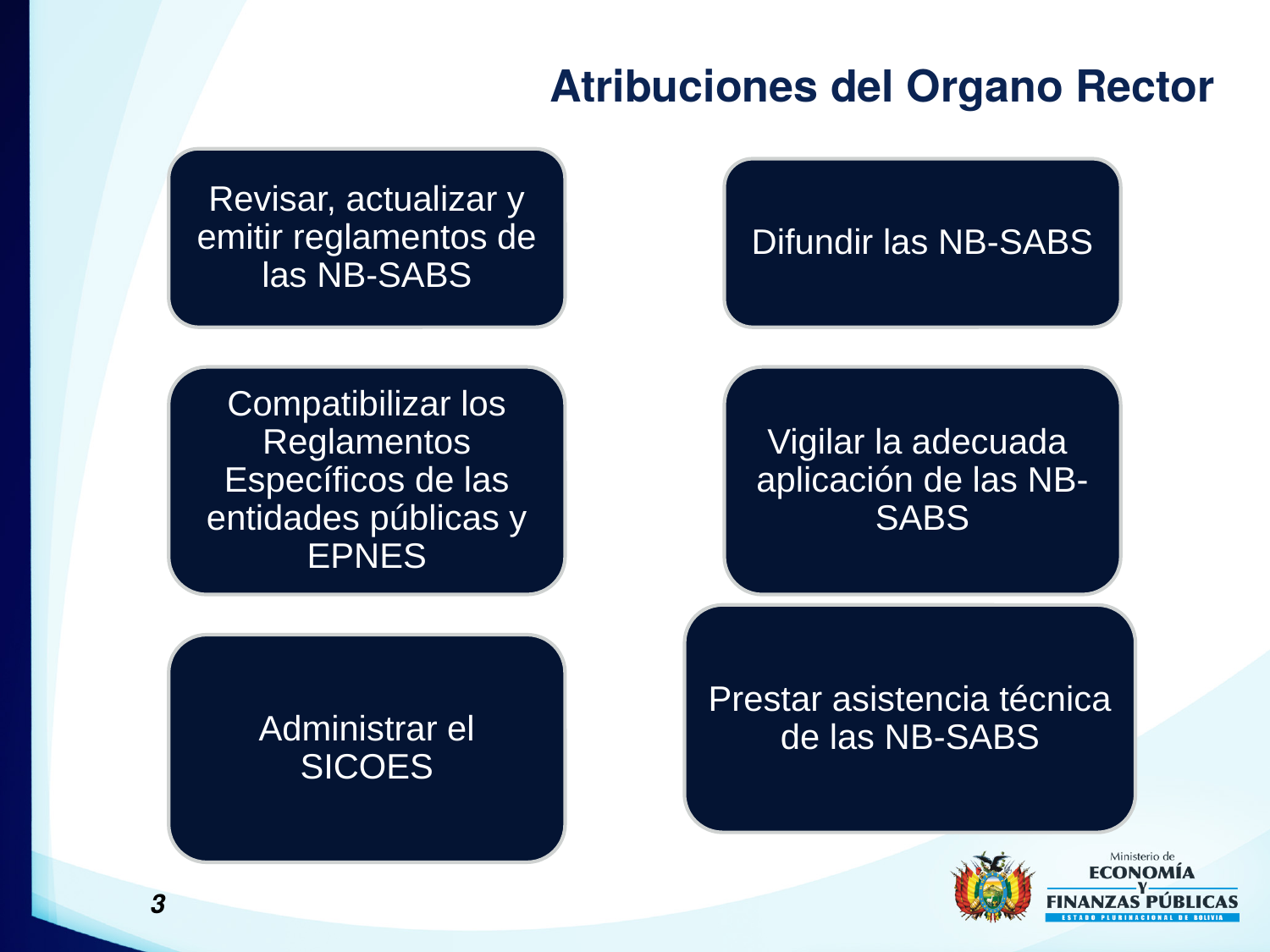

# Atribuciones del Organo Rector

Revisar, actualizar y emitir reglamentos de las NB-SABS

Difundir las NB-SABS

Compatibilizar los Reglamentos Específicos de las entidades públicas y EPNES

Vigilar la adecuada  aplicación de las NB-SABS

Prestar asistencia técnica de las NB-SABS

Administrar el SICOES
3